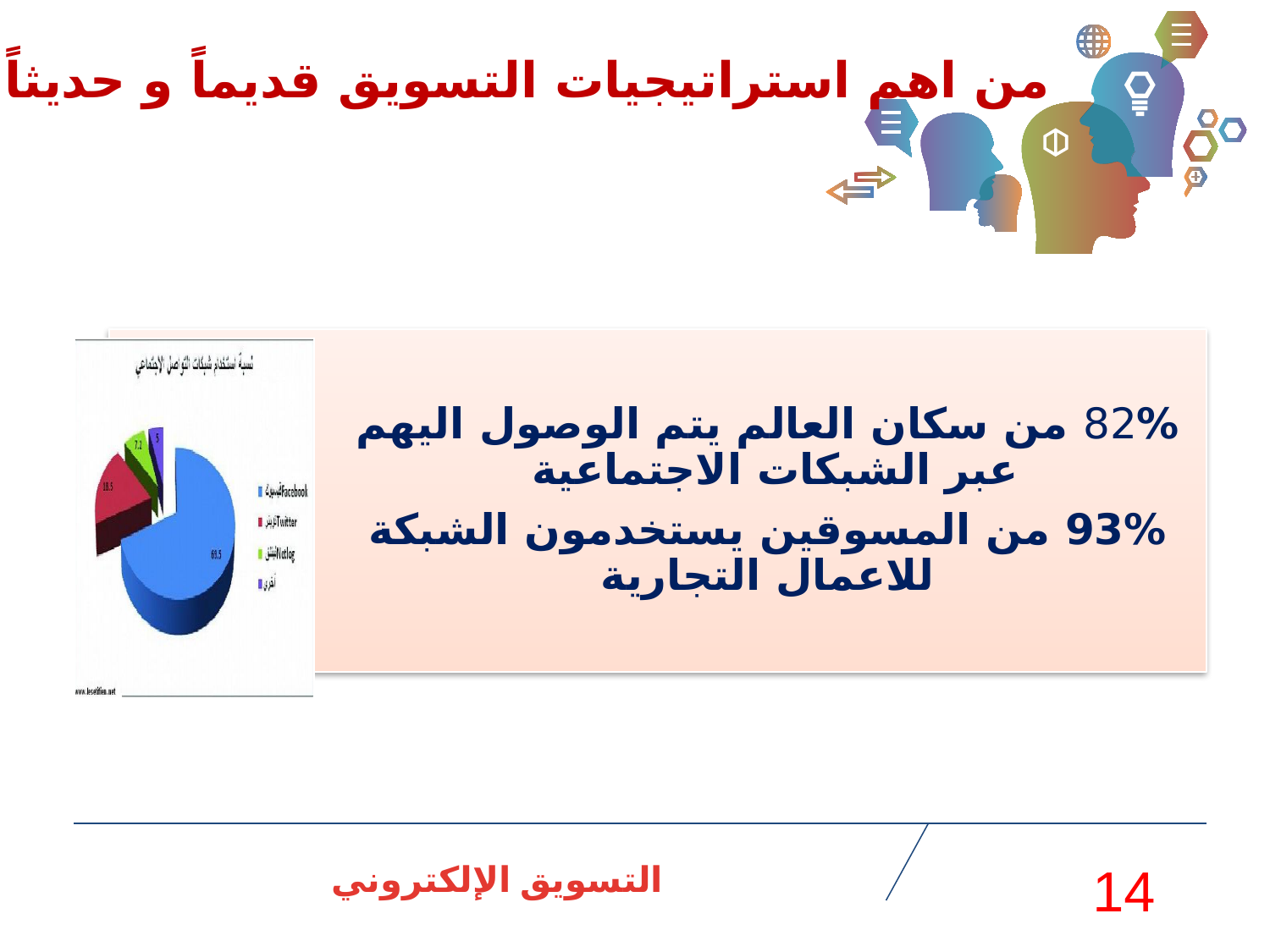

من اهم استراتيجيات التسويق قديماً و حديثاً
82% من سكان العالم يتم الوصول اليهم عبر الشبكات الاجتماعية
93% من المسوقين يستخدمون الشبكة للاعمال التجارية
التسويق الإلكتروني
14